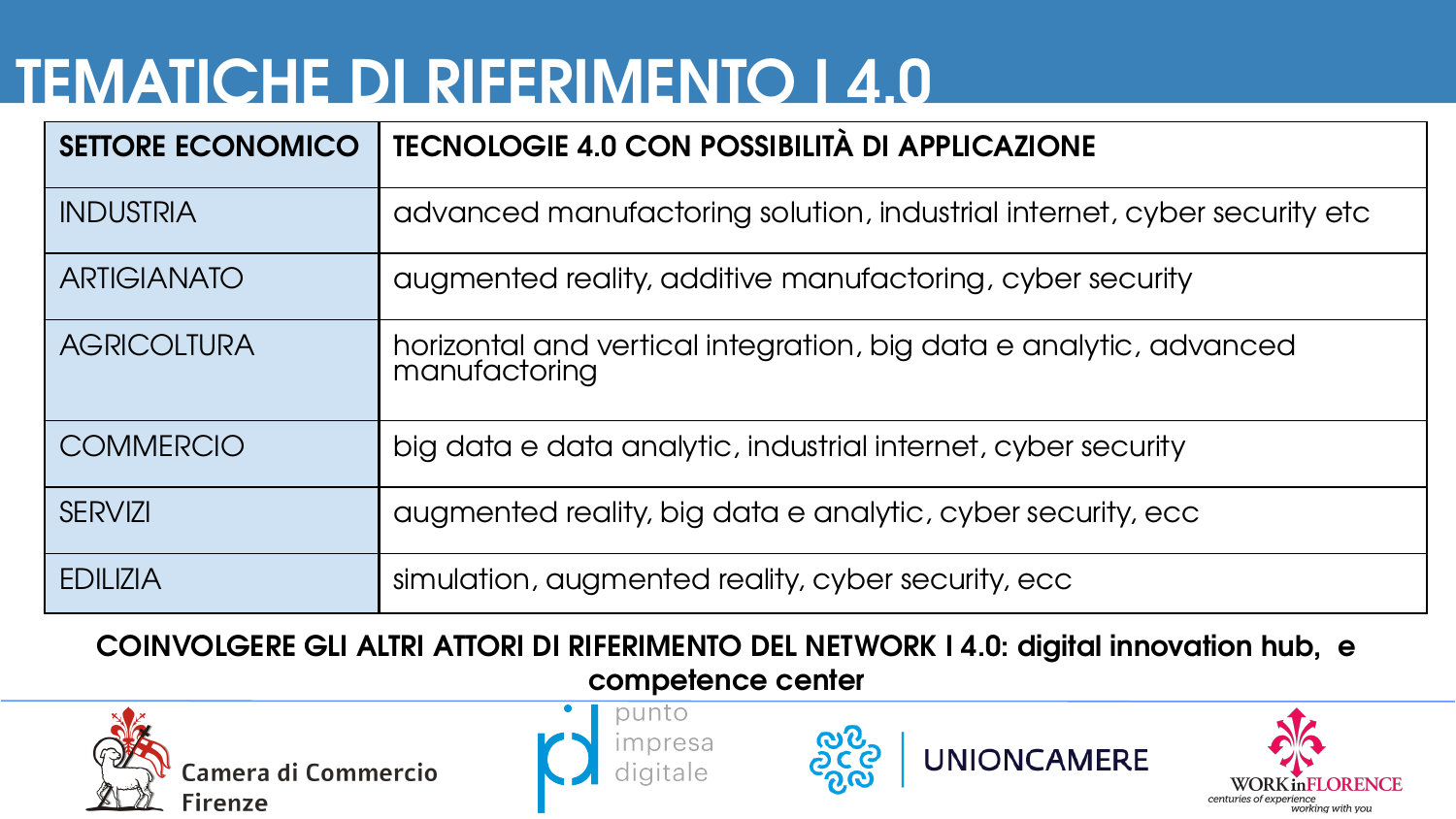

TEMATICHE DI RIFERIMENTO I 4.0
| SETTORE ECONOMICO | TECNOLOGIE 4.0 CON POSSIBILITÀ DI APPLICAZIONE |
| --- | --- |
| INDUSTRIA | advanced manufactoring solution, industrial internet, cyber security etc |
| ARTIGIANATO | augmented reality, additive manufactoring, cyber security |
| AGRICOLTURA | horizontal and vertical integration, big data e analytic, advanced manufactoring |
| COMMERCIO | big data e data analytic, industrial internet, cyber security |
| SERVIZI | augmented reality, big data e analytic, cyber security, ecc |
| EDILIZIA | simulation, augmented reality, cyber security, ecc |
COINVOLGERE GLI ALTRI ATTORI DI RIFERIMENTO DEL NETWORK I 4.0: digital innovation hub,  e competence center